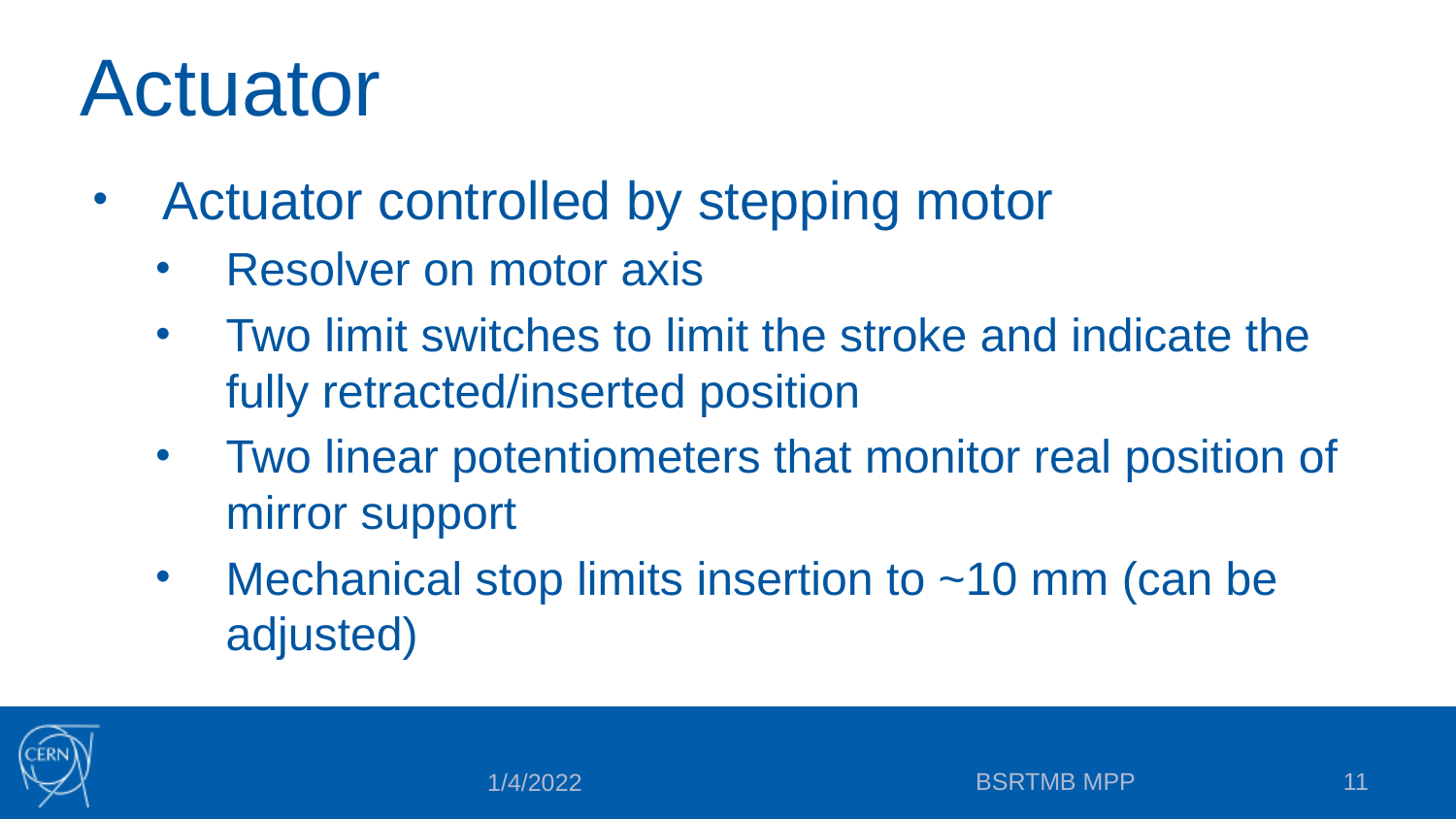

# Actuator
Actuator controlled by stepping motor
Resolver on motor axis
Two limit switches to limit the stroke and indicate the fully retracted/inserted position
Two linear potentiometers that monitor real position of mirror support
Mechanical stop limits insertion to ~10 mm (can be adjusted)

BSRTMB MPP
11
1/4/2022